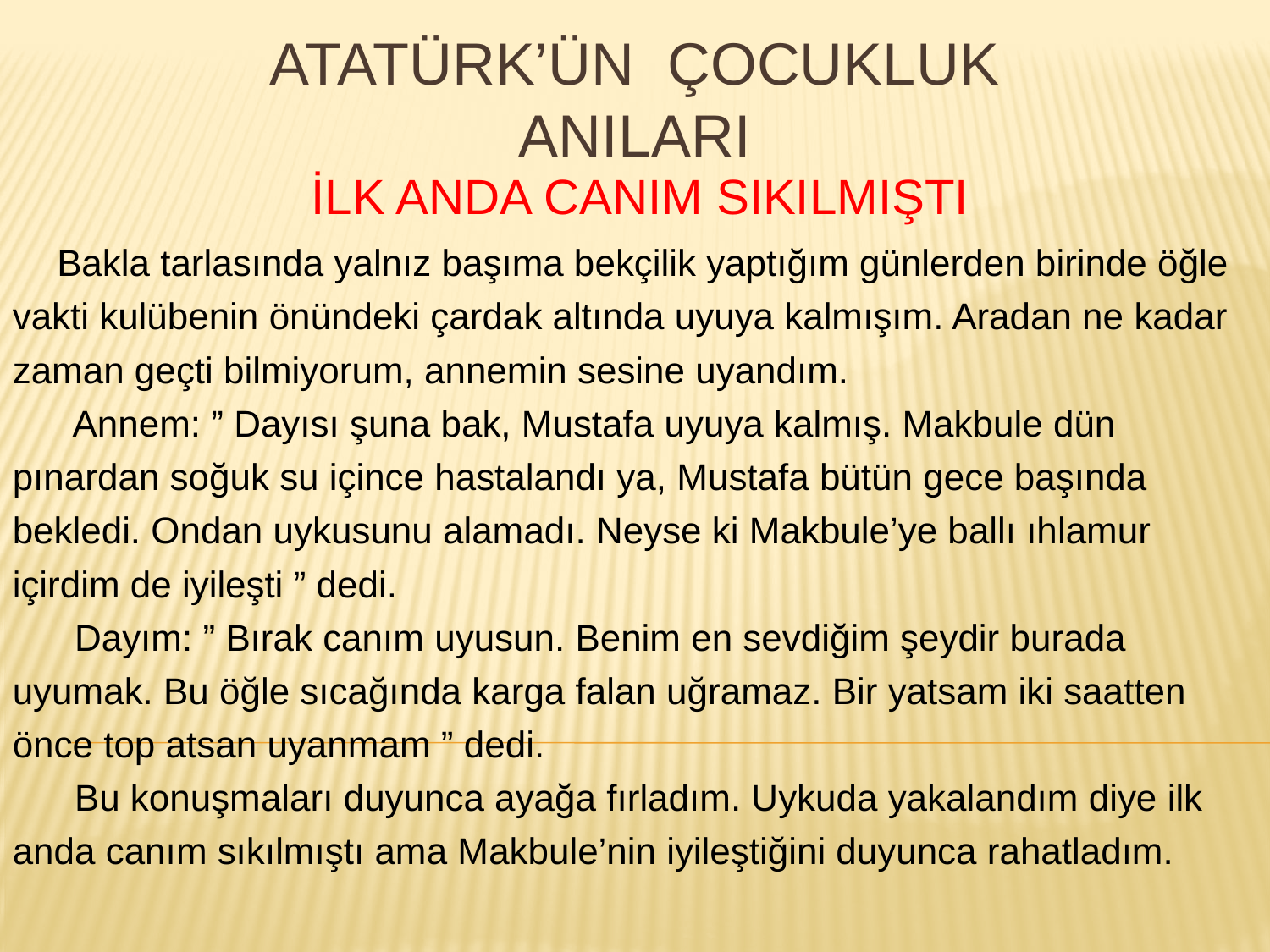

# ATATÜRK’ÜN  ÇOCUKLUK ANILARI
İLK ANDA CANIM SIKILMIŞTI
          Bakla tarlasında yalnız başıma bekçilik yaptığım günlerden birinde öğle vakti kulübenin önündeki çardak altında uyuya kalmışım. Aradan ne kadar zaman geçti bilmiyorum, annemin sesine uyandım.
      Annem: ” Dayısı şuna bak, Mustafa uyuya kalmış. Makbule dün pınardan soğuk su içince hastalandı ya, Mustafa bütün gece başında bekledi. Ondan uykusunu alamadı. Neyse ki Makbule’ye ballı ıhlamur içirdim de iyileşti ” dedi.
      Dayım: ” Bırak canım uyusun. Benim en sevdiğim şeydir burada uyumak. Bu öğle sıcağında karga falan uğramaz. Bir yatsam iki saatten önce top atsan uyanmam ” dedi.
      Bu konuşmaları duyunca ayağa fırladım. Uykuda yakalandım diye ilk anda canım sıkılmıştı ama Makbule’nin iyileştiğini duyunca rahatladım.